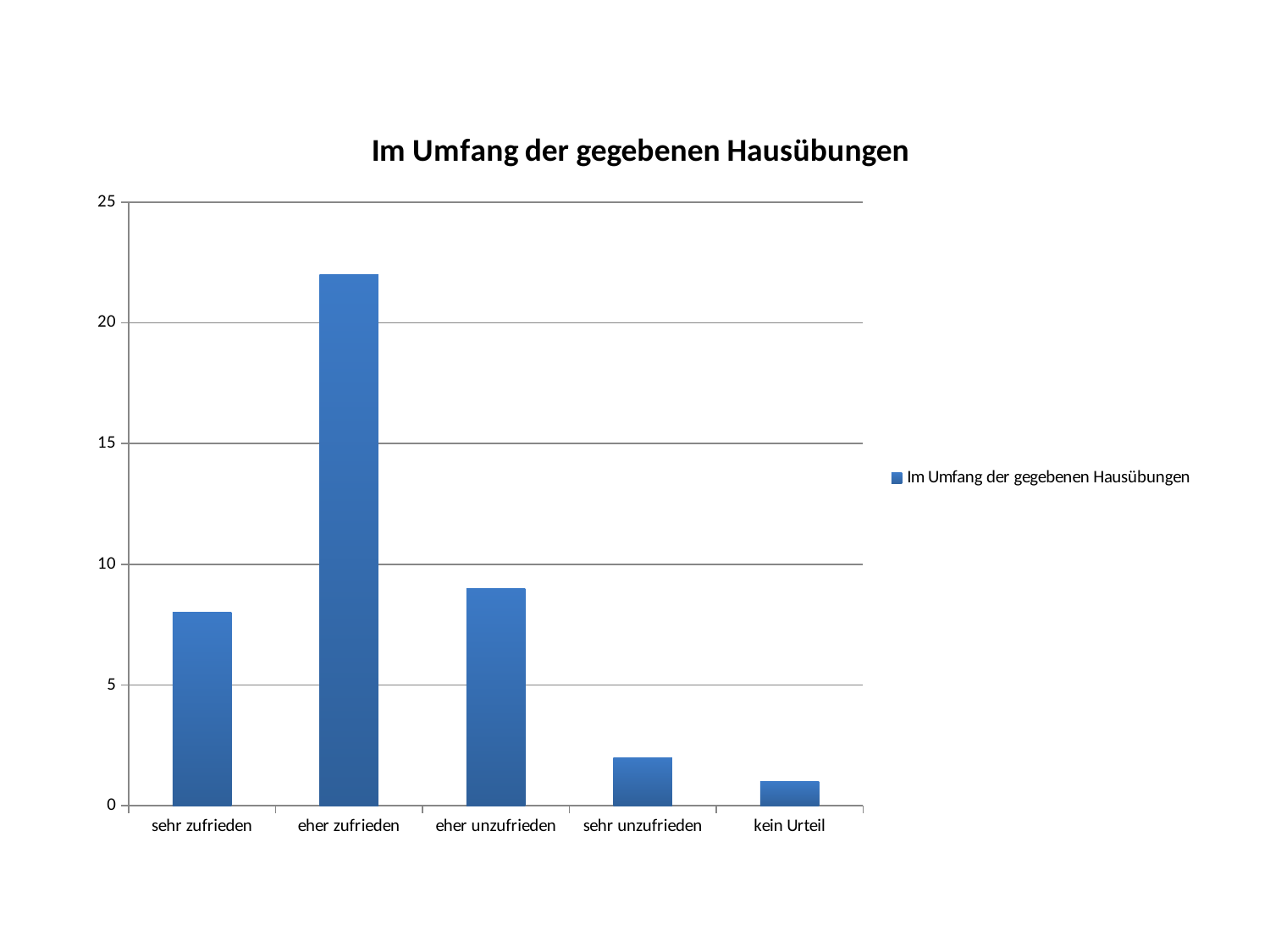

### Chart:

| Category | Im Umfang der gegebenen Hausübungen |
|---|---|
| sehr zufrieden | 8.0 |
| eher zufrieden | 22.0 |
| eher unzufrieden | 9.0 |
| sehr unzufrieden | 2.0 |
| kein Urteil | 1.0 |